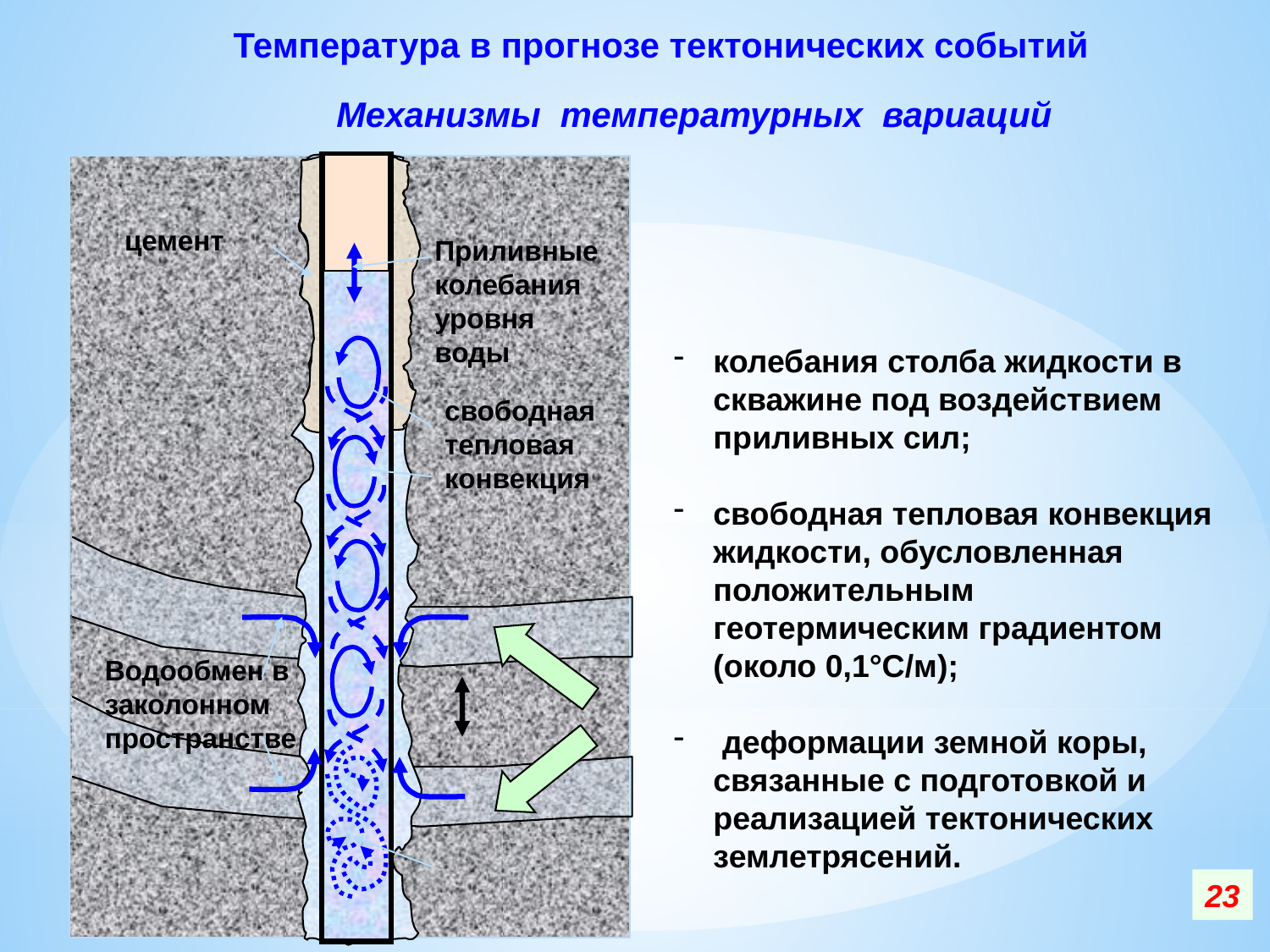

Температура в прогнозе тектонических событий
Механизмы  температурных  вариаций

цемент
Приливные колебания уровня воды

свободная тепловая конвекция

Водообмен в заколонном пространстве

колебания столба жидкости в скважине под воздействием приливных сил;

свободная тепловая конвекция жидкости, обусловленная положительным геотермическим градиентом (около 0,1°С/м);

 деформации земной коры, связанные с подготовкой и реализацией тектонических землетрясений.
23